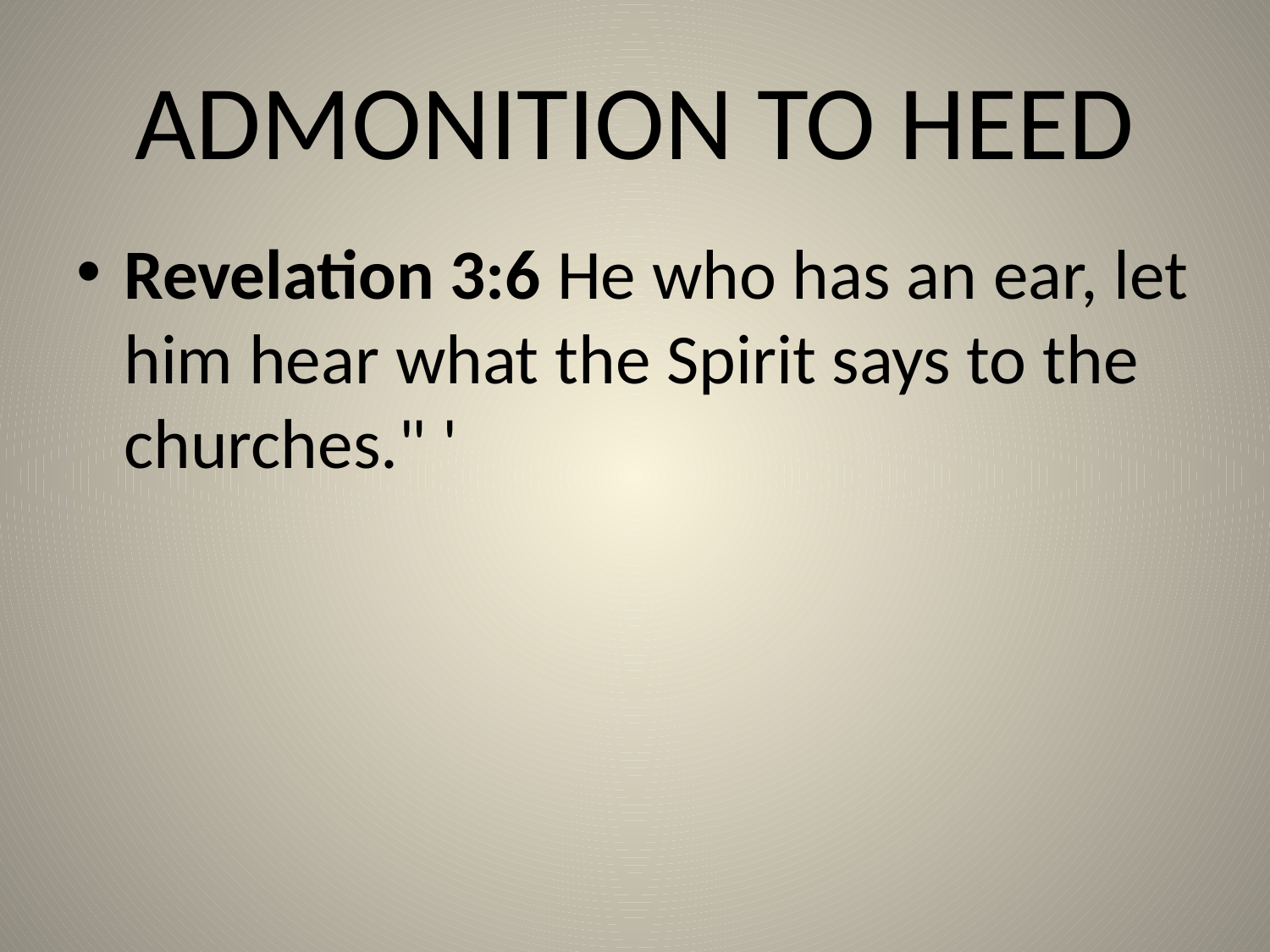

# ADMONITION TO HEED
Revelation 3:6 He who has an ear, let him hear what the Spirit says to the churches." '